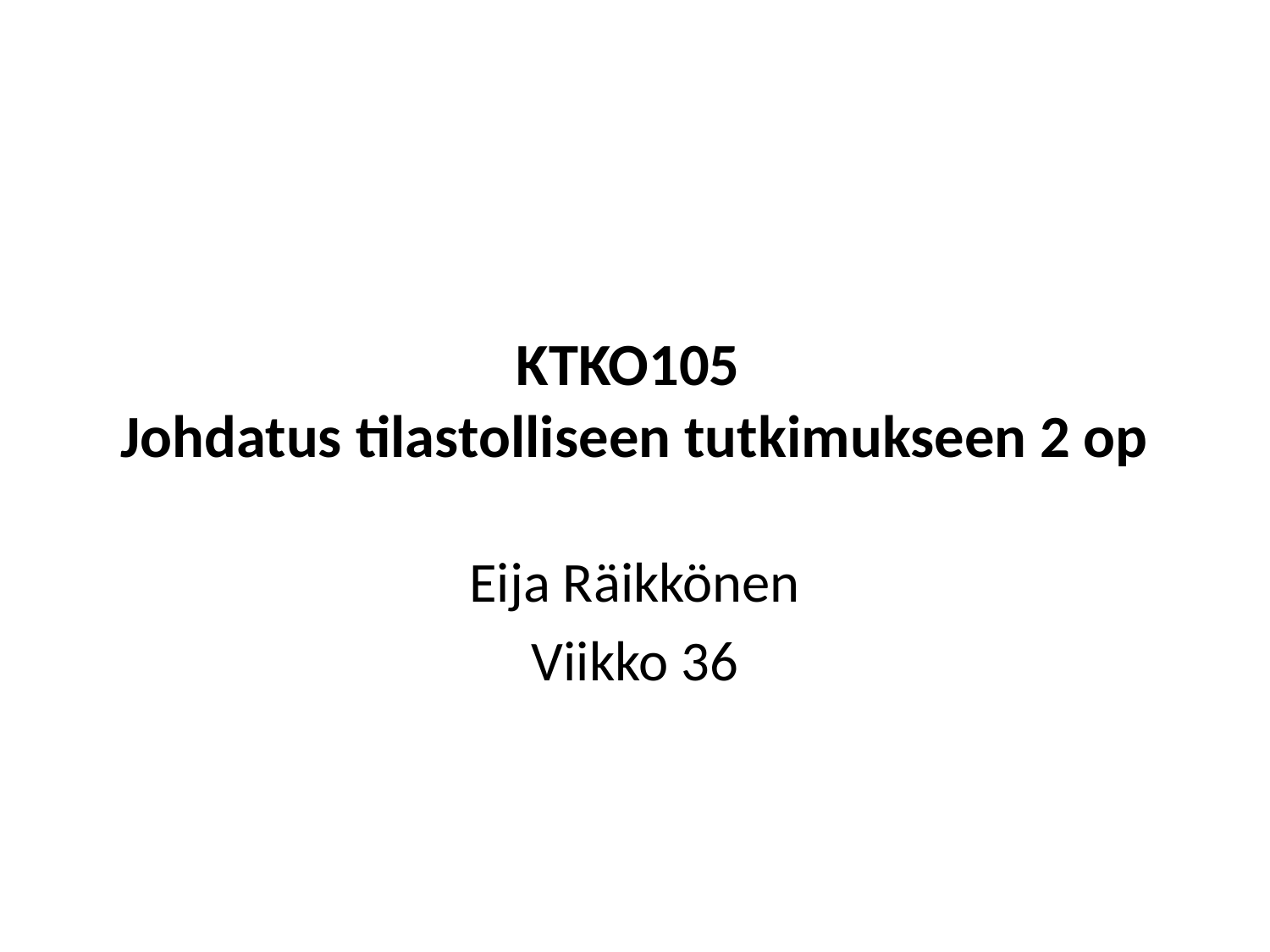

# KTKO105 Johdatus tilastolliseen tutkimukseen 2 op
Eija Räikkönen
Viikko 36